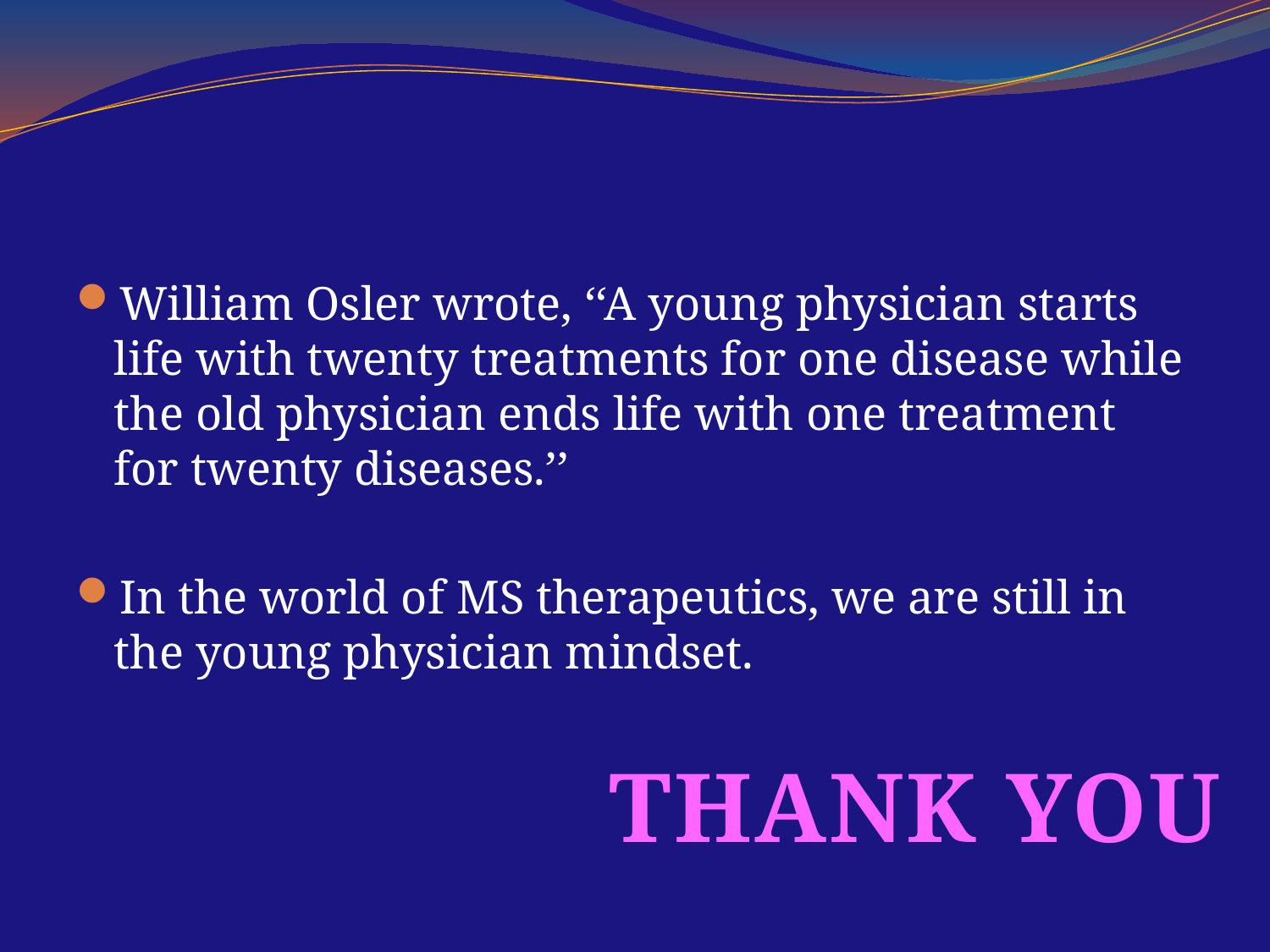

#
William Osler wrote, ‘‘A young physician starts life with twenty treatments for one disease while the old physician ends life with one treatment for twenty diseases.’’

In the world of MS therapeutics, we are still in the young physician mindset.
THANK YOU